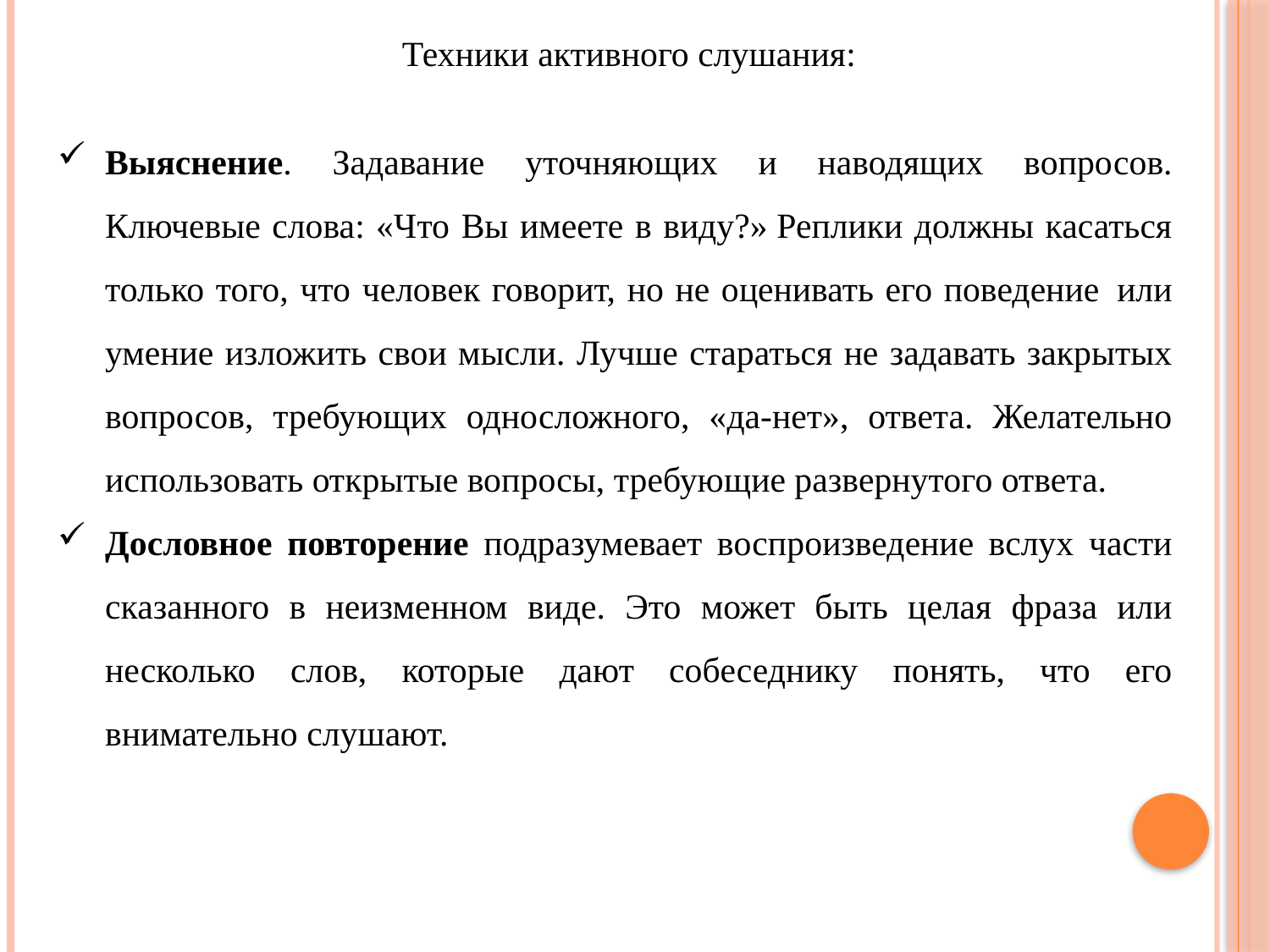

Техники активного слушания:
Выяснение. Задавание уточняющих и наводящих вопросов. Ключевые слова: «Что Вы имеете в виду?» Реплики должны касаться только того, что человек говорит, но не оценивать его поведение  или умение изложить свои мысли. Лучше стараться не задавать закрытых вопросов, требующих односложного, «да-нет», ответа. Желательно использовать открытые вопросы, требующие развернутого ответа.
Дословное повторение подразумевает воспроизведение вслух части сказанного в неизменном виде. Это может быть целая фраза или несколько слов, которые дают собеседнику понять, что его внимательно слушают.